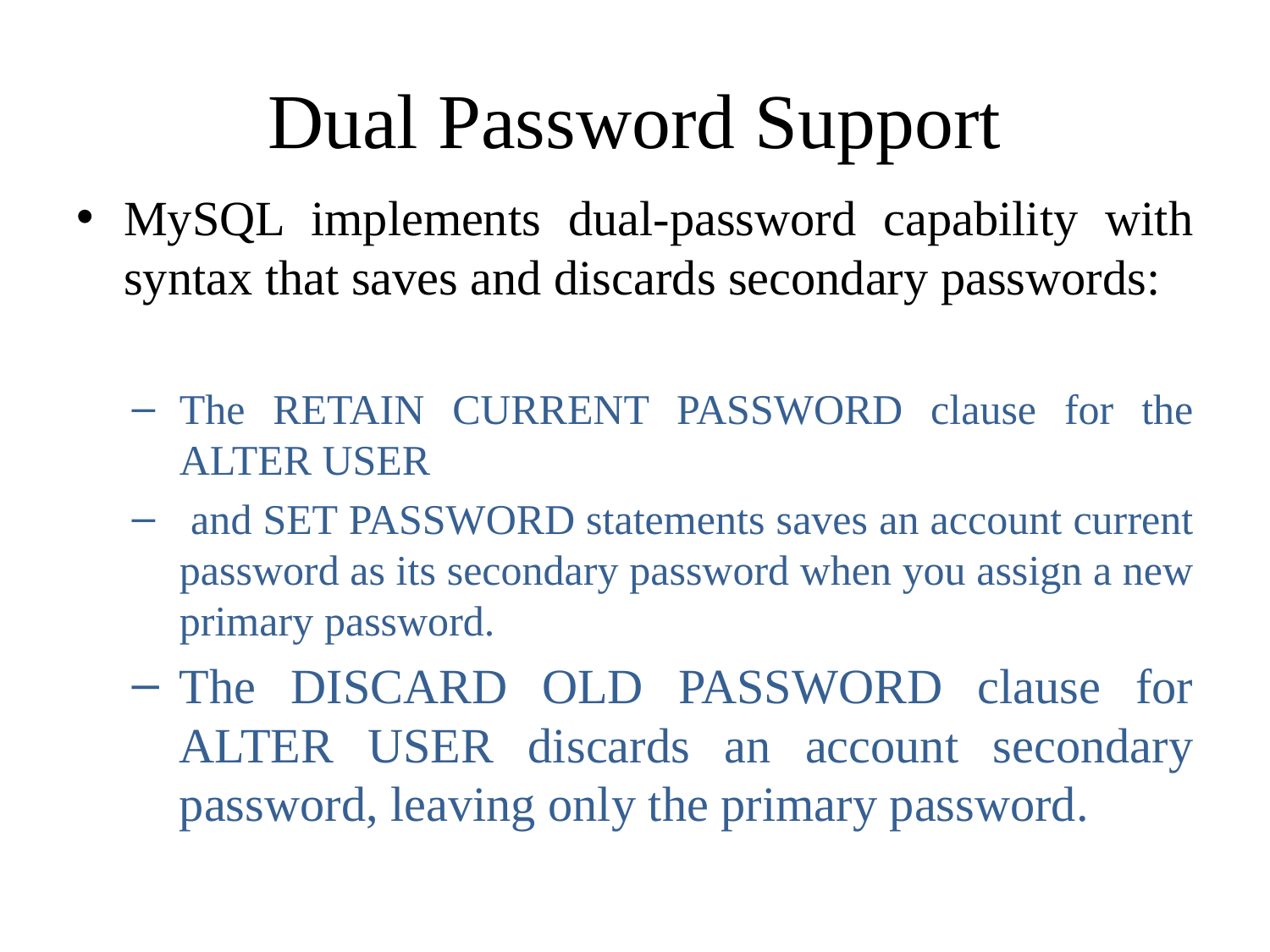

# Dual Password Support
MySQL implements dual-password capability with syntax that saves and discards secondary passwords:

The RETAIN CURRENT PASSWORD clause for the ALTER USER
 and SET PASSWORD statements saves an account current password as its secondary password when you assign a new primary password.
The DISCARD OLD PASSWORD clause for ALTER USER discards an account secondary password, leaving only the primary password.